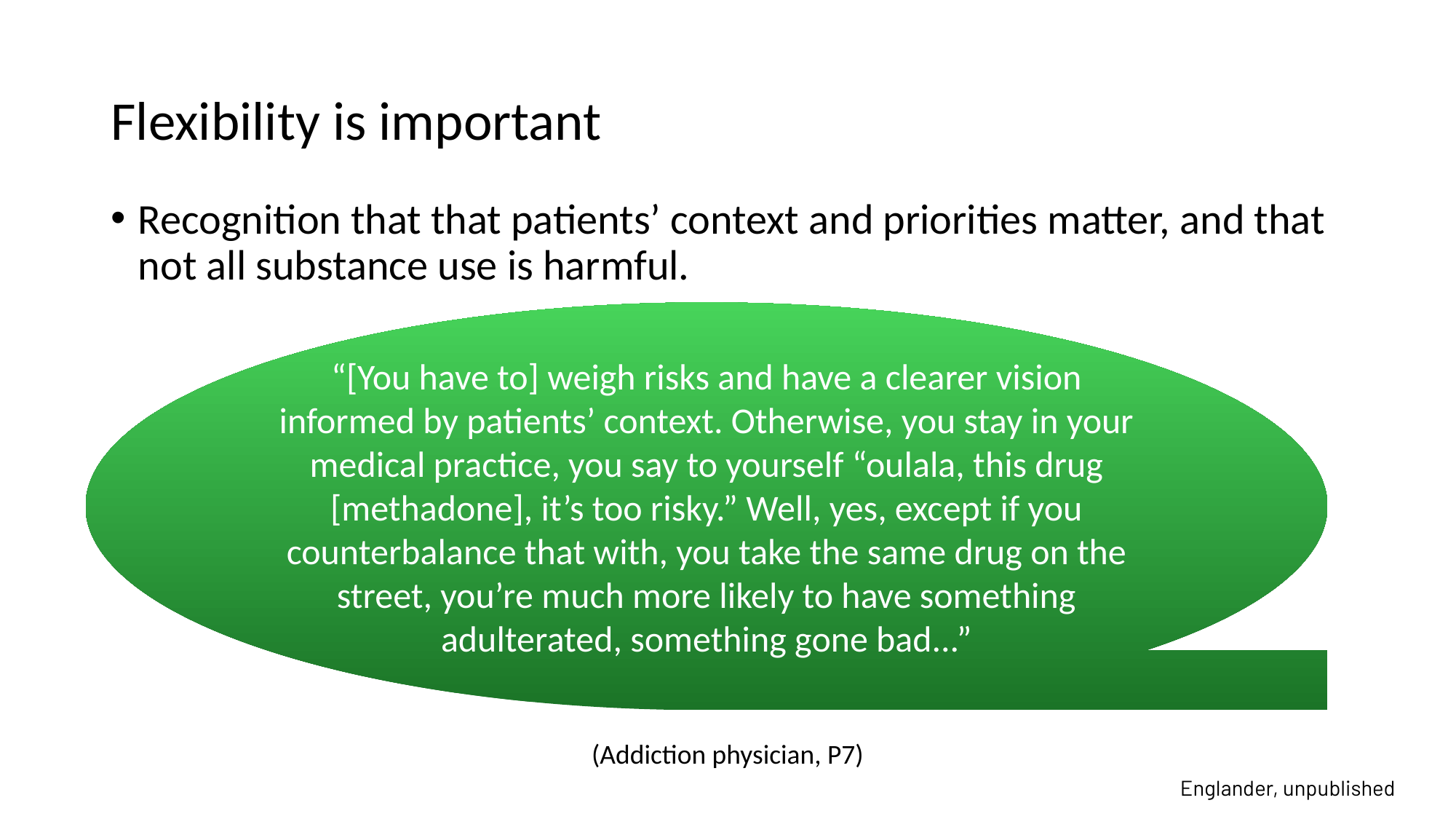

# Flexibility is important
Recognition that that patients’ context and priorities matter, and that not all substance use is harmful.
“[You have to] weigh risks and have a clearer vision informed by patients’ context. Otherwise, you stay in your medical practice, you say to yourself “oulala, this drug [methadone], it’s too risky.” Well, yes, except if you counterbalance that with, you take the same drug on the street, you’re much more likely to have something adulterated, something gone bad...”
(Addiction physician, P7)
Englander, unpublished